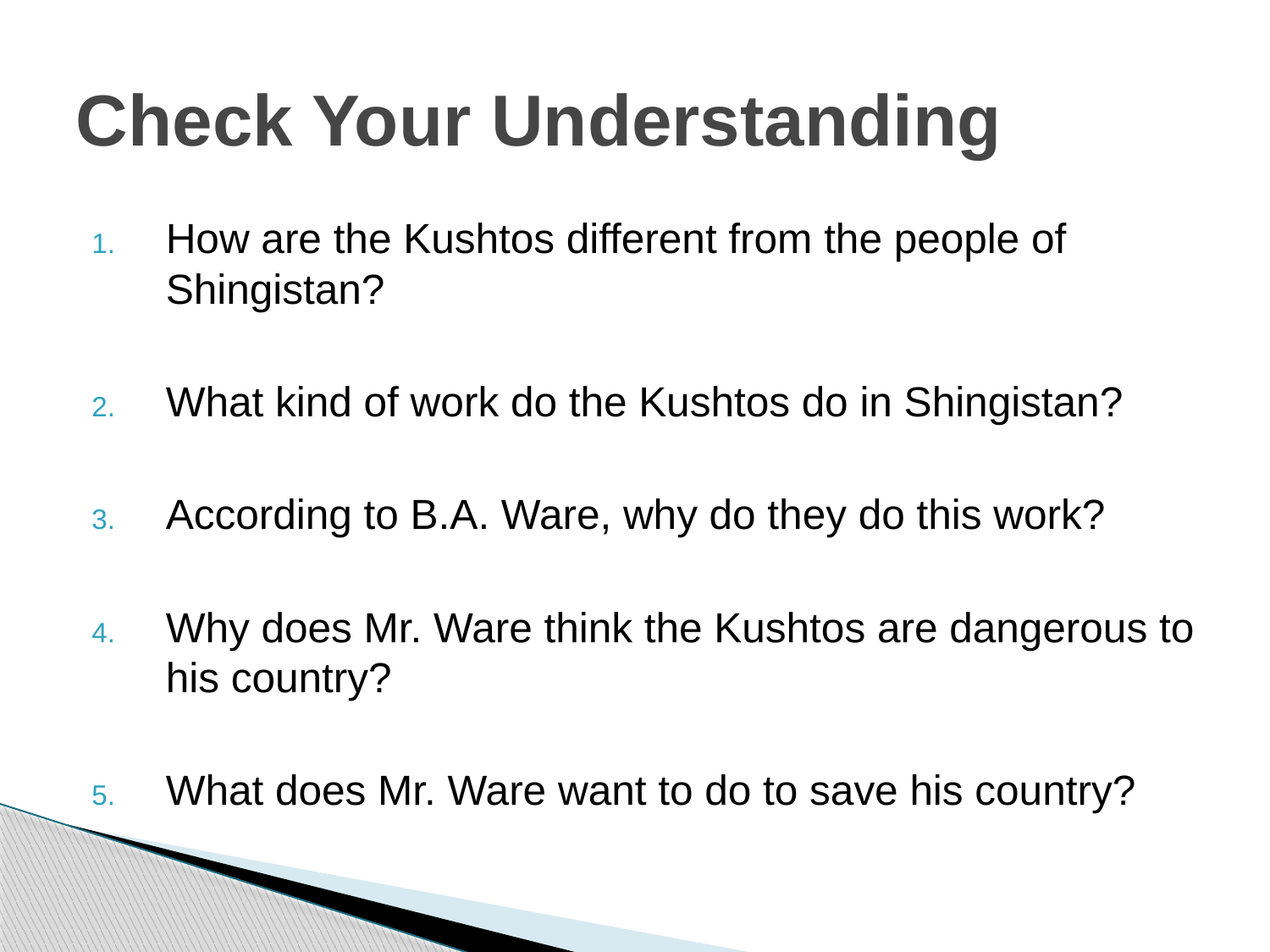

# Check Your Understanding
How are the Kushtos different from the people of Shingistan?

What kind of work do the Kushtos do in Shingistan?

According to B.A. Ware, why do they do this work?

Why does Mr. Ware think the Kushtos are dangerous to his country?

What does Mr. Ware want to do to save his country?